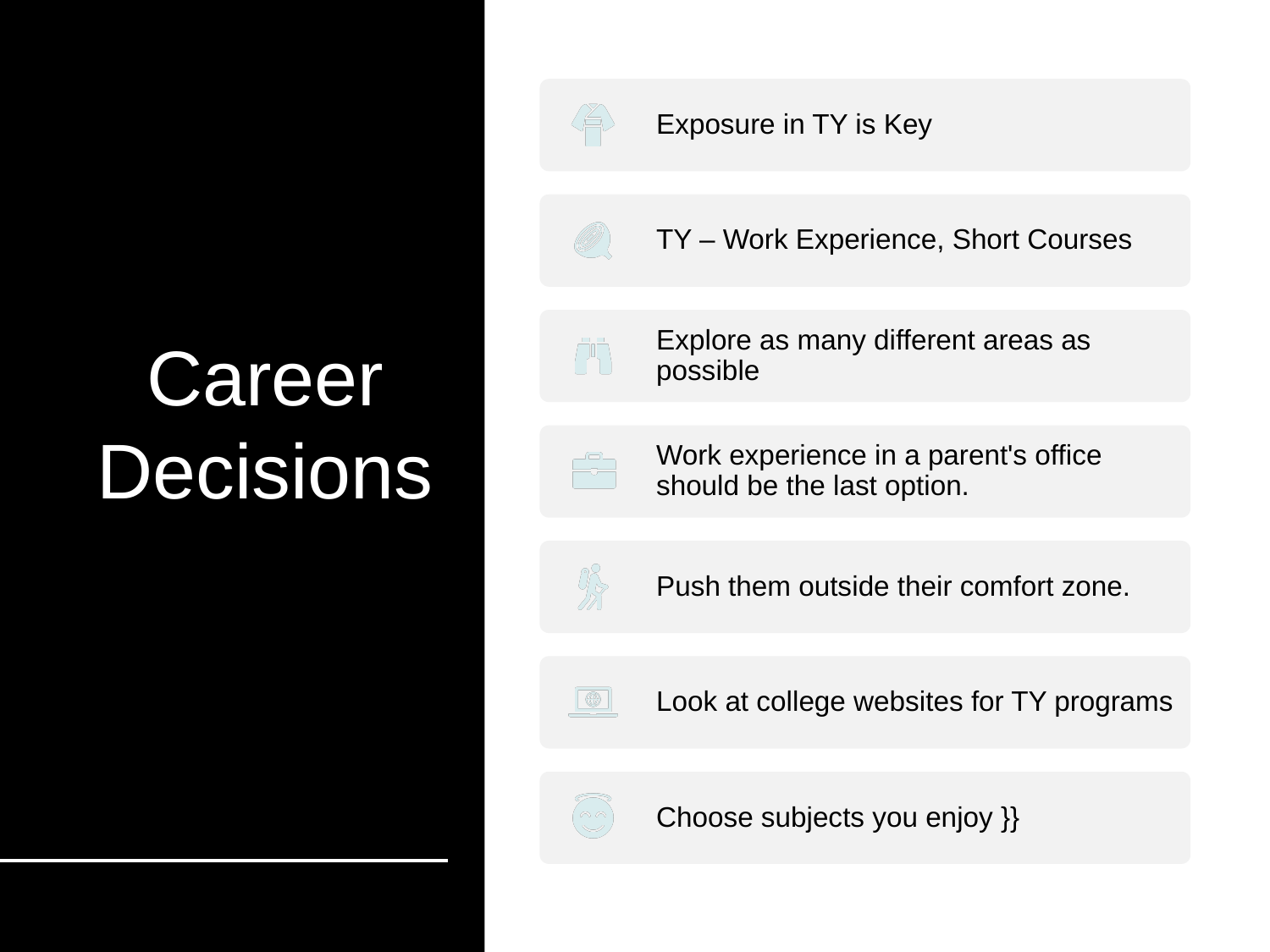

# Career Decisions
Exposure in TY is Key
TY – Work Experience, Short Courses
Explore as many different areas as possible
Work experience in a parent's office should be the last option.
Push them outside their comfort zone.
Look at college websites for TY programs
Choose subjects you enjoy }}